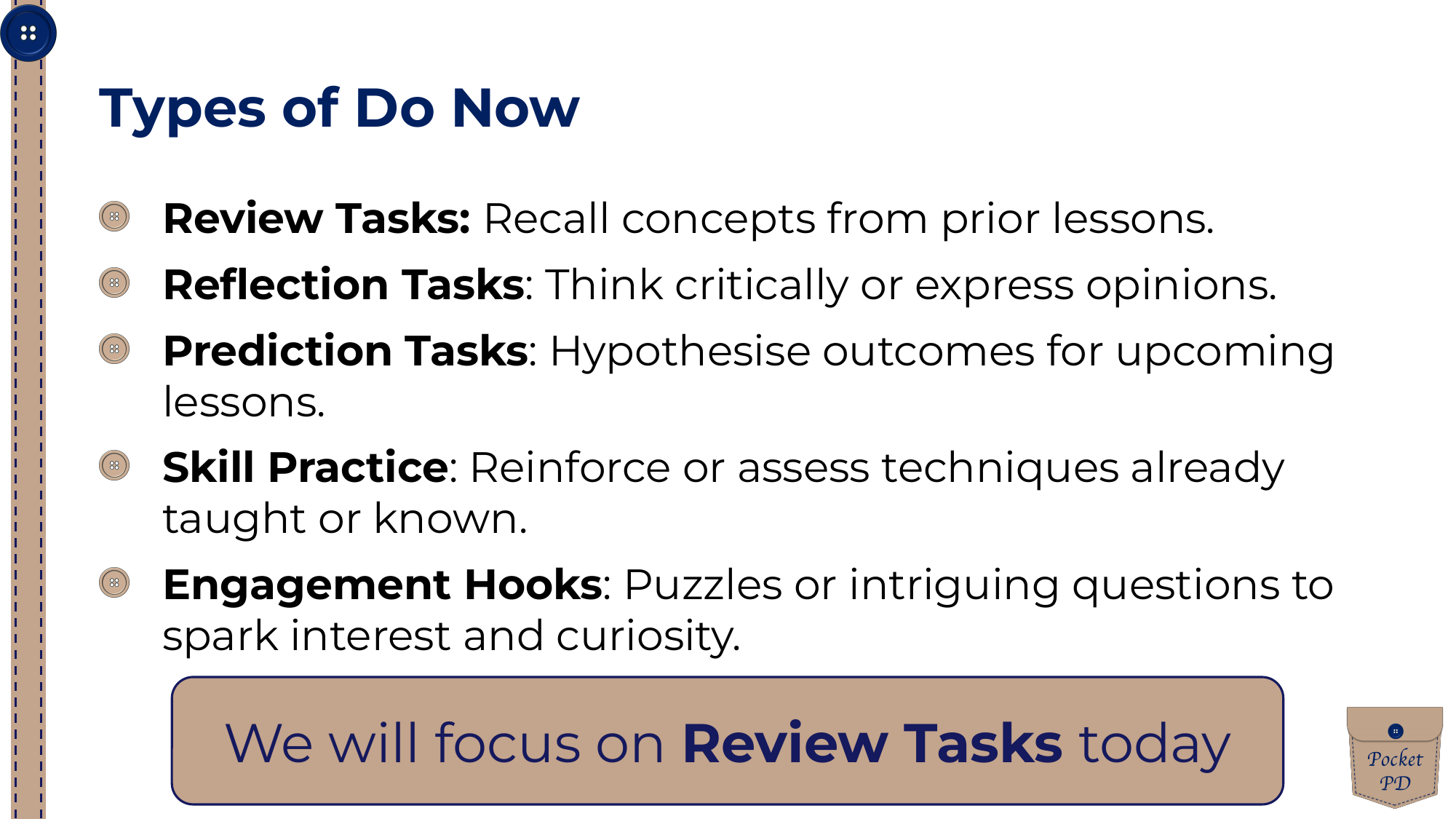

Types of Do Now
Review Tasks: Recall concepts from prior lessons.
Reflection Tasks: Think critically or express opinions.
Prediction Tasks: Hypothesise outcomes for upcoming lessons.
Skill Practice: Reinforce or assess techniques already taught or known.
Engagement Hooks: Puzzles or intriguing questions to spark interest and curiosity.

We will focus on Review Tasks today